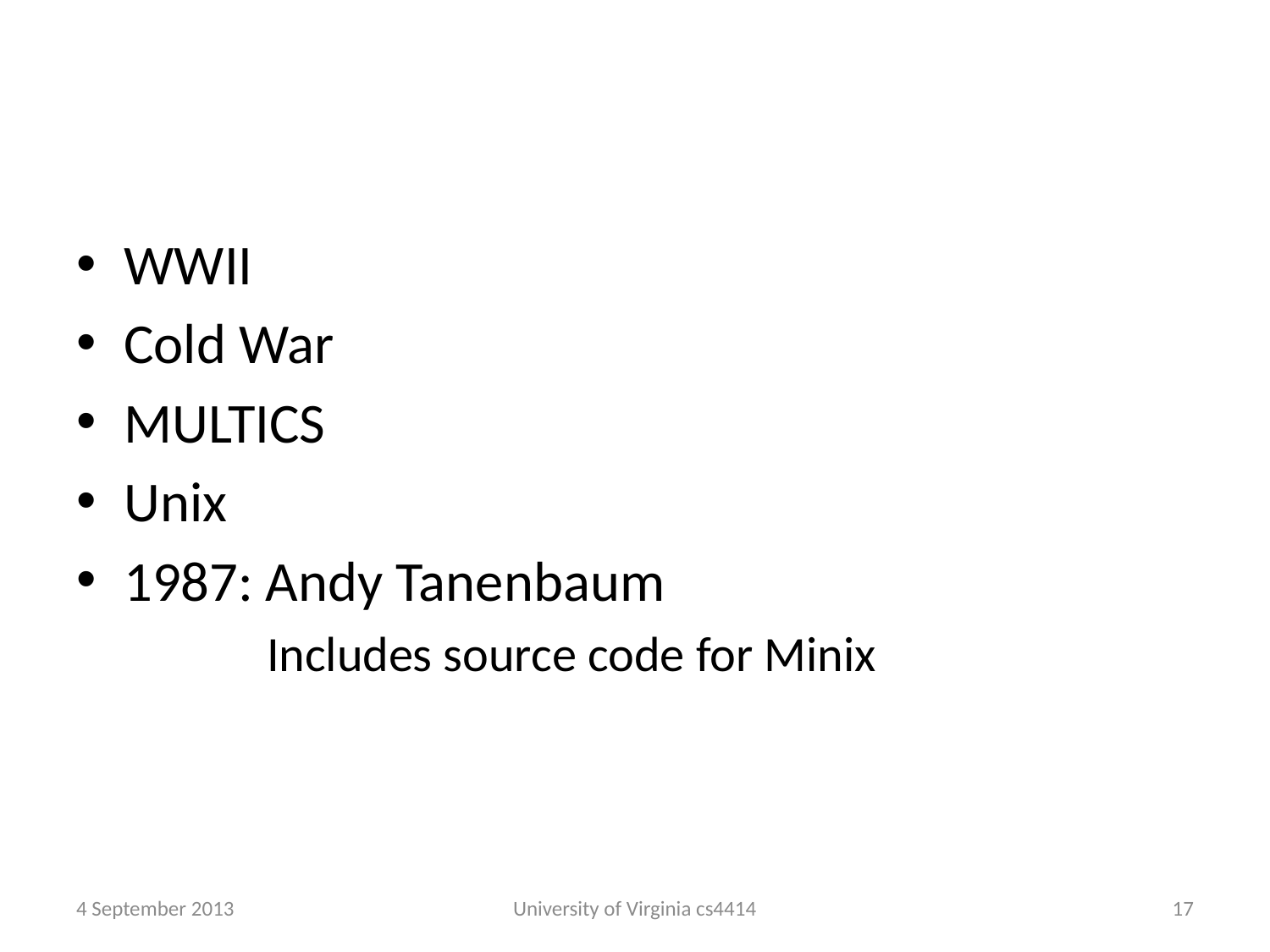

#
WWII
Cold War
MULTICS
Unix
1987: Andy Tanenbaum
	Includes source code for Minix
4 September 2013
University of Virginia cs4414
17